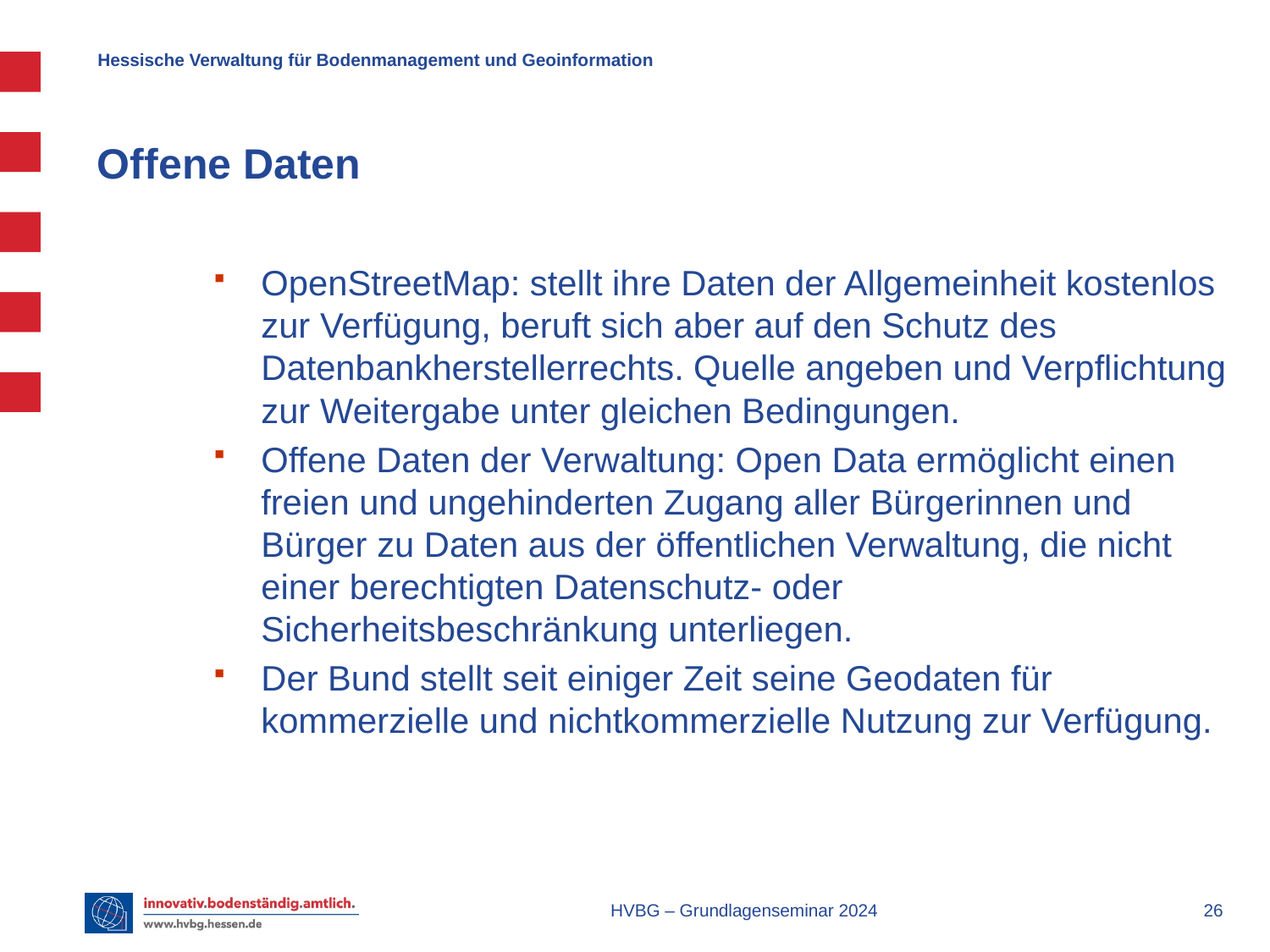

# Offene Daten
OpenStreetMap: stellt ihre Daten der Allgemeinheit kostenlos zur Verfügung, beruft sich aber auf den Schutz des Datenbankherstellerrechts. Quelle angeben und Verpflichtung zur Weitergabe unter gleichen Bedingungen.
Offene Daten der Verwaltung: Open Data ermöglicht einen freien und ungehinderten Zugang aller Bürgerinnen und Bürger zu Daten aus der öffentlichen Verwaltung, die nicht einer berechtigten Datenschutz- oder Sicherheitsbeschränkung unterliegen.
Der Bund stellt seit einiger Zeit seine Geodaten für kommerzielle und nichtkommerzielle Nutzung zur Verfügung.

HVBG – Grundlagenseminar 2024
 26